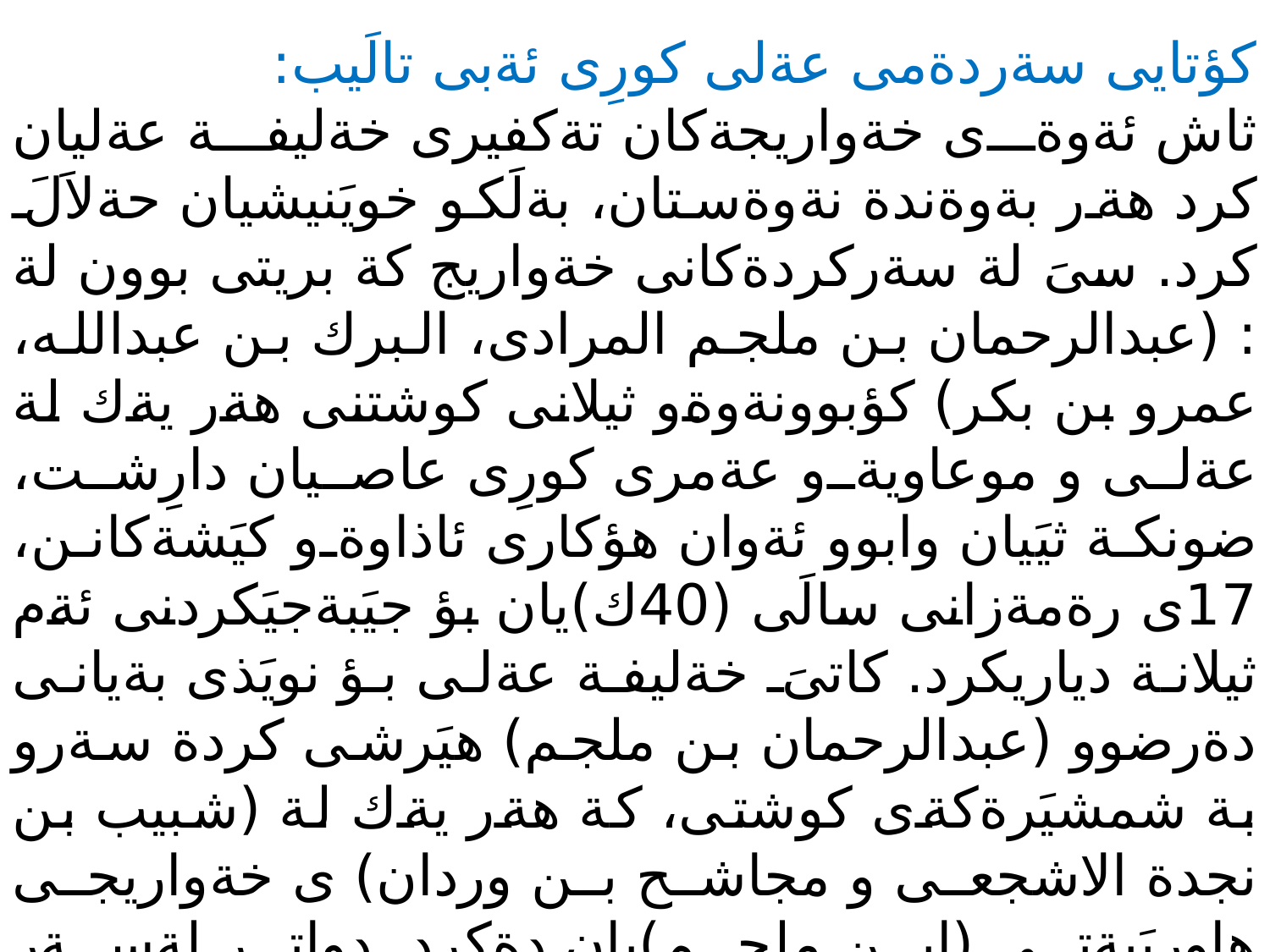

كؤتايى سةردةمى عةلى كورِى ئةبى تالَيب:
ثاش ئةوةى خةواريجةكان تةكفيرى خةليفة عةليان كرد هةر بةوةندة نةوةستان، بةلَكو خويَنيشيان حةلاَلَ كرد. سىَ لة سةركردةكانى خةواريج كة بريتى بوون لة : (عبدالرحمان بن ملجم المرادى، البرك بن عبدالله، عمرو بن بكر) كؤبوونةوةو ثيلانى كوشتنى هةر يةك لة عةلى و موعاويةو عةمرى كورِى عاصيان دارِشت، ضونكة ثيَيان وابوو ئةوان هؤكارى ئاذاوةو كيَشةكانن، 17ى رةمةزانى سالَى (40ك)يان بؤ جيَبةجيَكردنى ئةم ثيلانة دياريكرد. كاتىَ خةليفة عةلى بؤ نويَذى بةيانى دةرضوو (عبدالرحمان بن ملجم) هيَرشى كردة سةرو بة شمشيَرةكةى كوشتى، كة هةر يةك لة (شبيب بن نجدة الاشجعى و مجاشح بن وردان) ى خةواريجى هاورِيَيةتى (ابن ملجم)يان دةكرد. دواتر لةسةر وةسيةتى باوكى حةسةنى كورِى عةلى (ابن ملجم)ى كوشتةوة. بةلاَم دوانةكةى تر كة بةلَيَنيان دابوو موعاويةو عةمر بكوذن، لة كارةكةياندا سةركةوتوو نةبوون و كوذران. لة سةرةمةرطدا داوايان لة عةلى